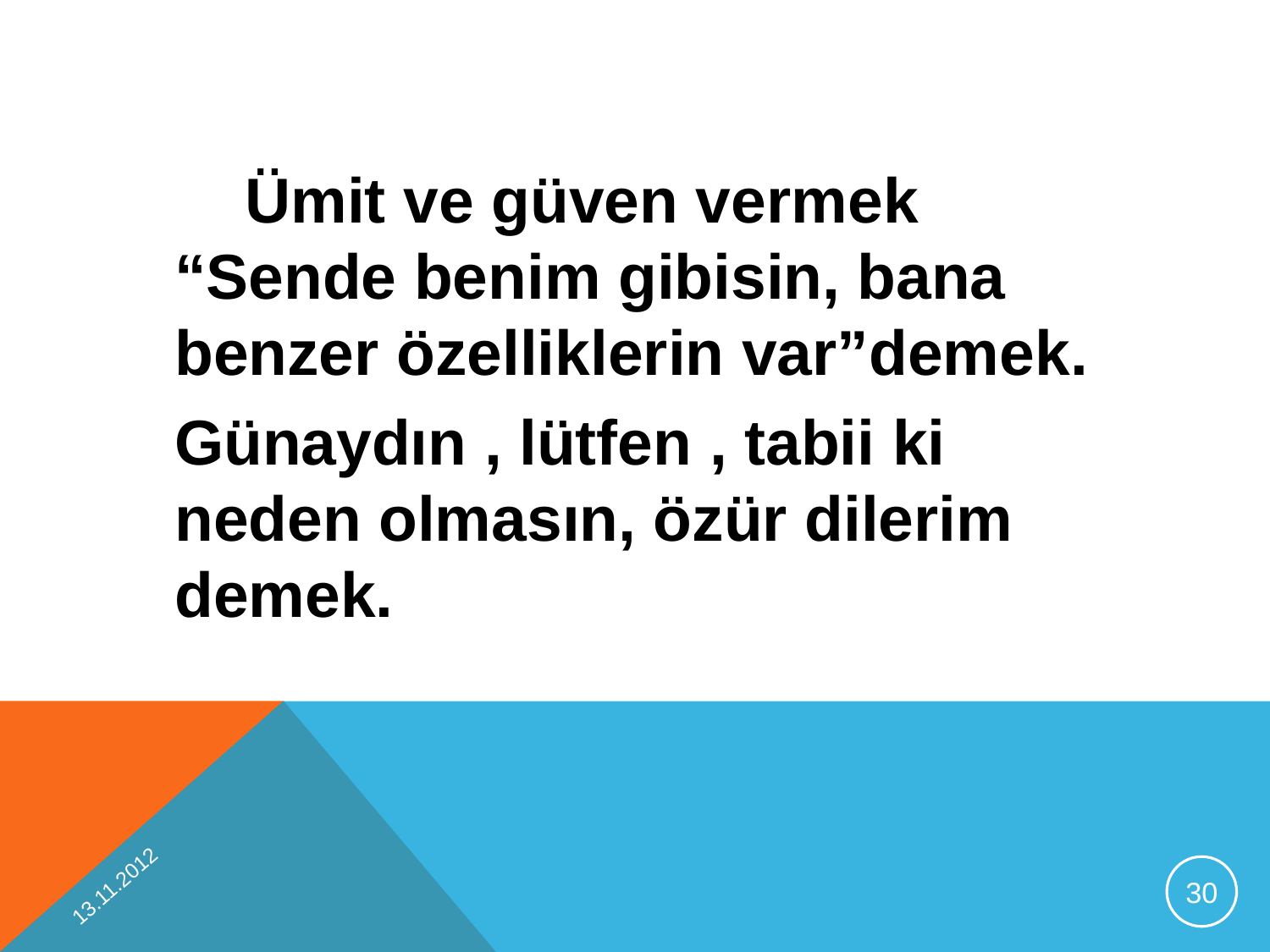

Ümit ve güven vermek “Sende benim gibisin, bana benzer özelliklerin var”demek.
	Günaydın , lütfen , tabii ki  neden olmasın, özür dilerim demek.
13.11.2012
30